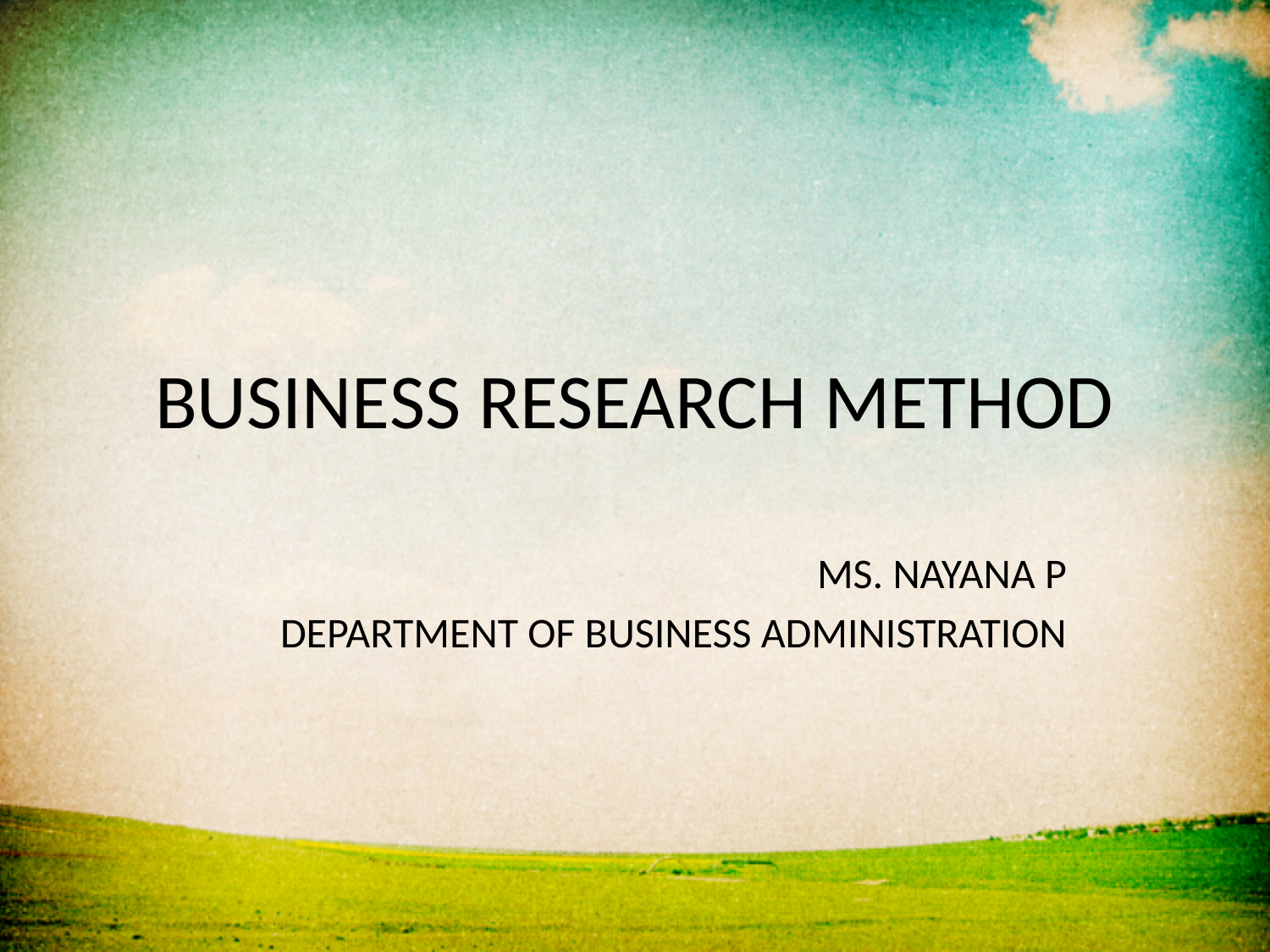

# BUSINESS RESEARCH METHOD
MS. NAYANA P
DEPARTMENT OF BUSINESS ADMINISTRATION